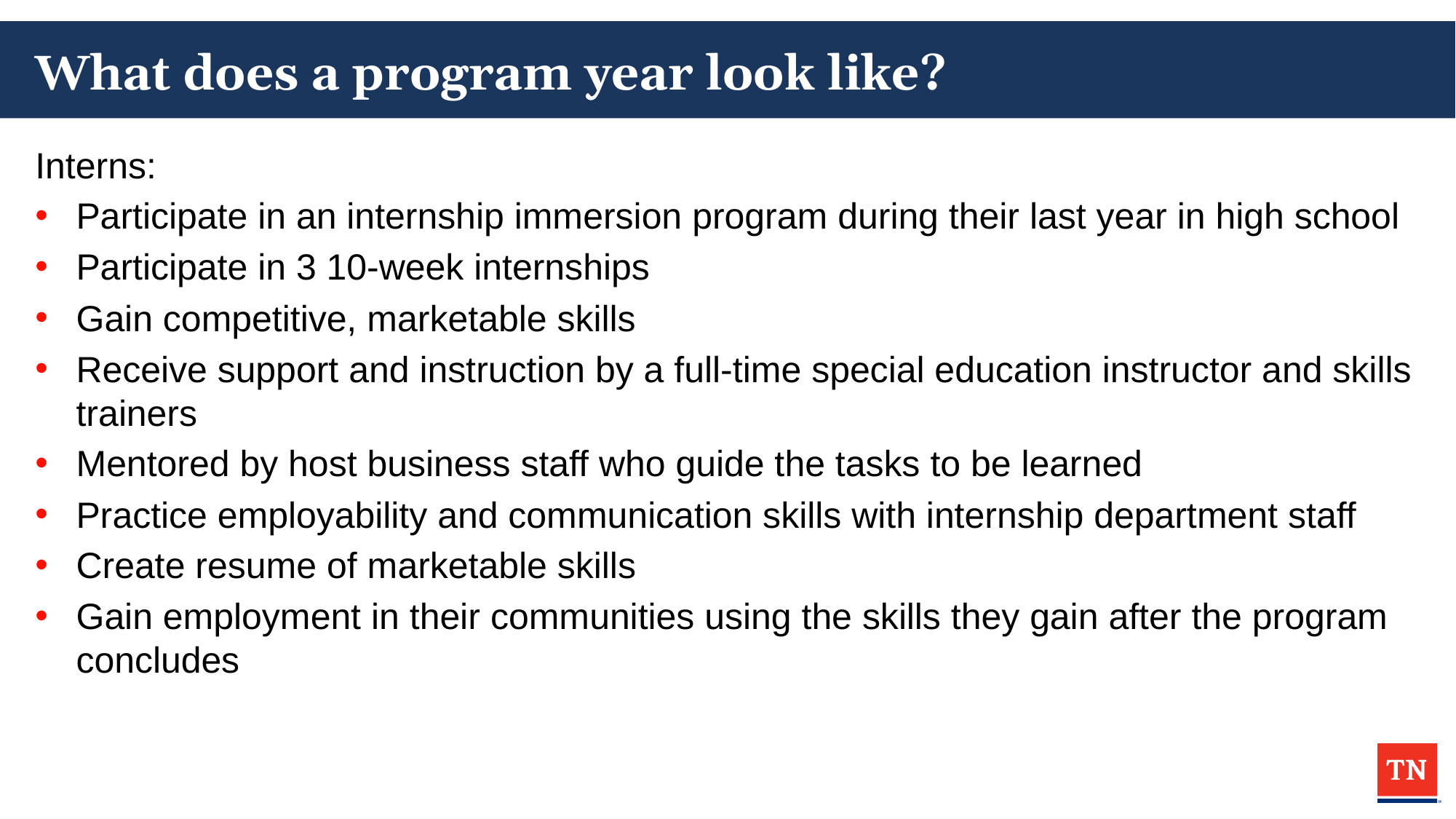

# What does a program year look like?
Interns:
Participate in an internship immersion program during their last year in high school
Participate in 3 10-week internships
Gain competitive, marketable skills
Receive support and instruction by a full-time special education instructor and skills trainers
Mentored by host business staff who guide the tasks to be learned
Practice employability and communication skills with internship department staff
Create resume of marketable skills
Gain employment in their communities using the skills they gain after the program concludes